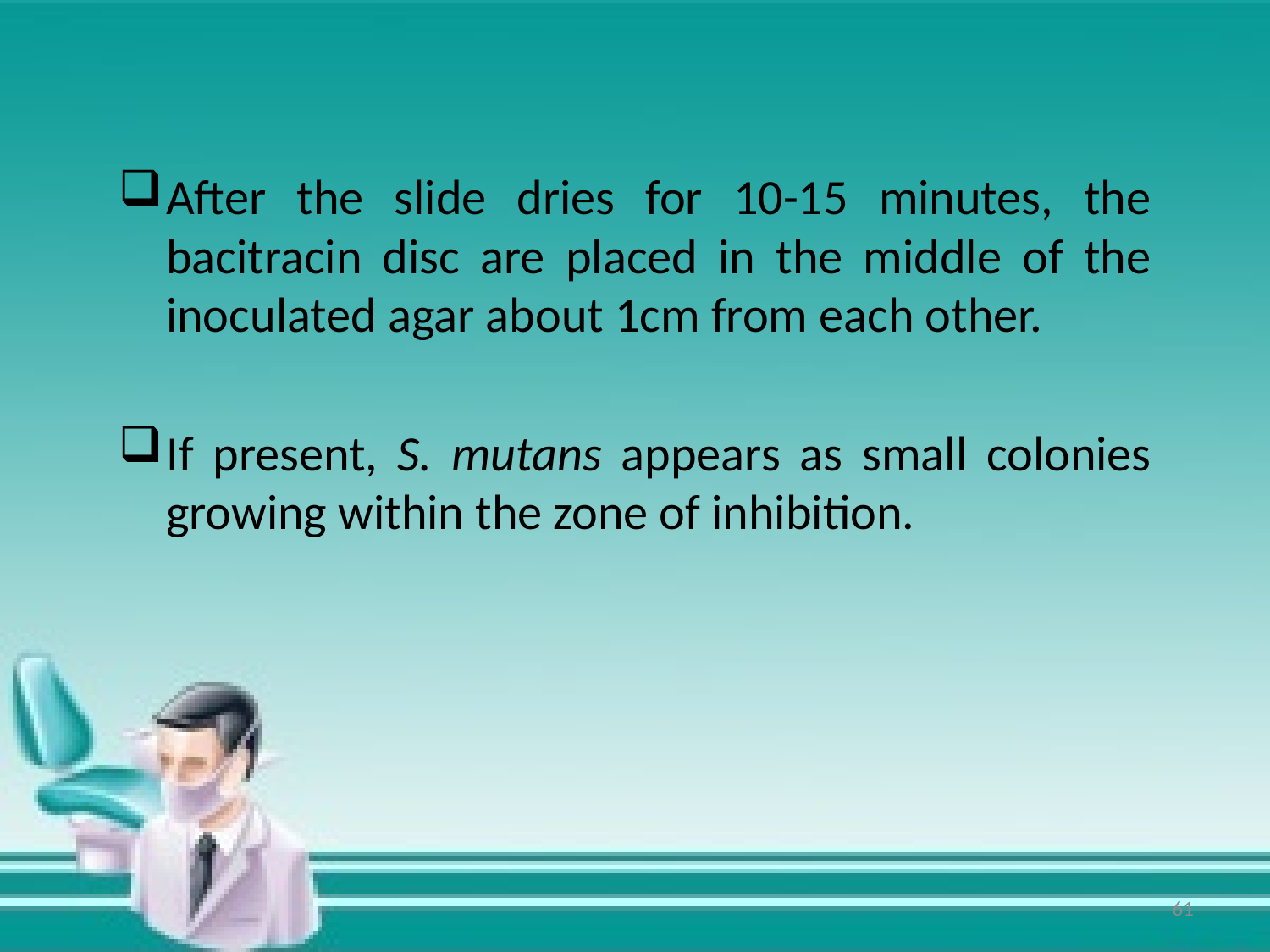

After the slide dries for 10-15 minutes, the bacitracin disc are placed in the middle of the inoculated agar about 1cm from each other.

If present, S. mutans appears as small colonies growing within the zone of inhibition.

61